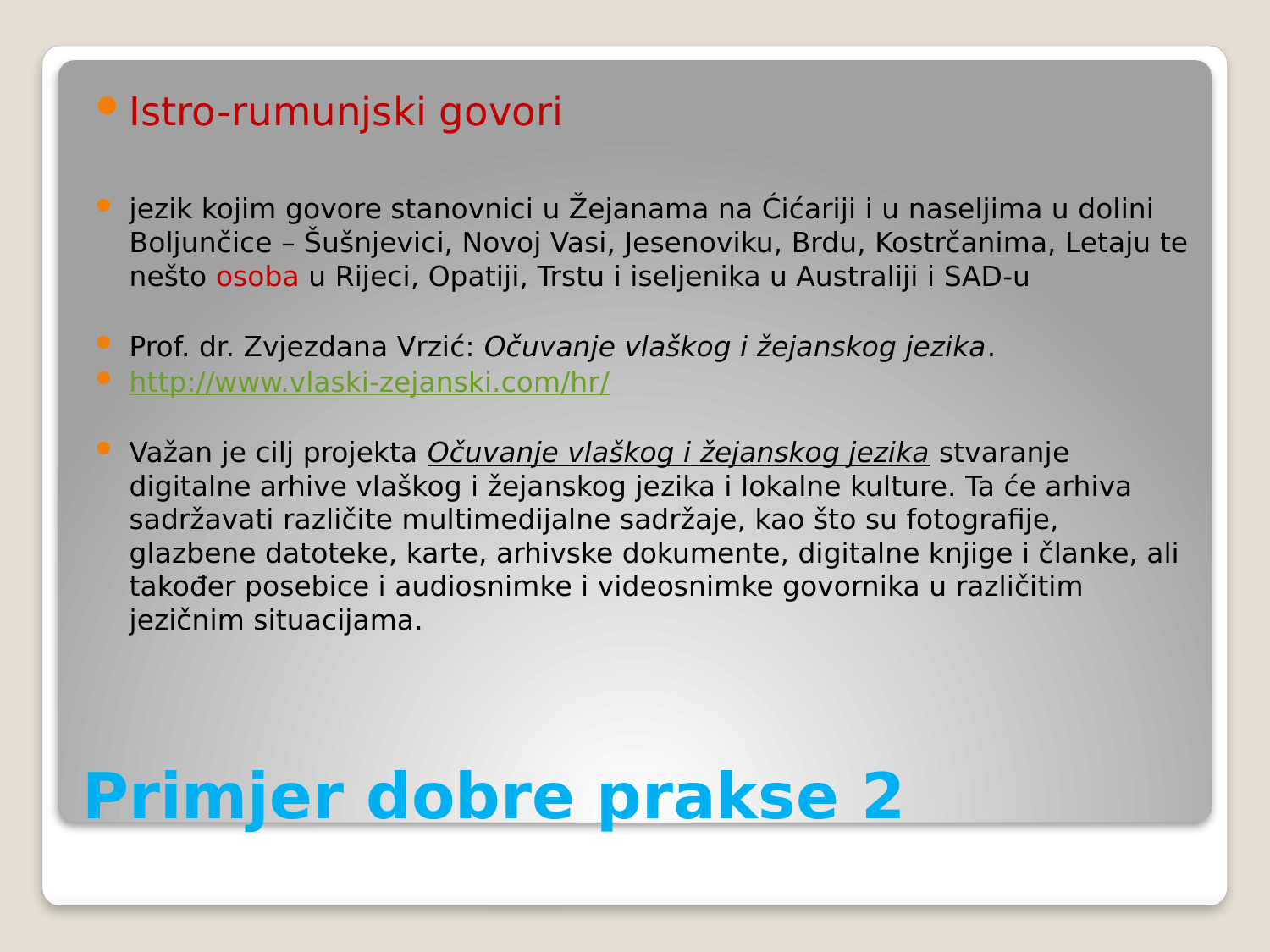

Istro-rumunjski govori

jezik kojim govore stanovnici u Žejanama na Ćićariji i u naseljima u dolini Boljunčice – Šušnjevici, Novoj Vasi, Jesenoviku, Brdu, Kostrčanima, Letaju te nešto osoba u Rijeci, Opatiji, Trstu i iseljenika u Australiji i SAD-u

Prof. dr. Zvjezdana Vrzić: Očuvanje vlaškog i žejanskog jezika.
http://www.vlaski-zejanski.com/hr/

Važan je cilj projekta Očuvanje vlaškog i žejanskog jezika stvaranje digitalne arhive vlaškog i žejanskog jezika i lokalne kulture. Ta će arhiva sadržavati različite multimedijalne sadržaje, kao što su fotografije, glazbene datoteke, karte, arhivske dokumente, digitalne knjige i članke, ali također posebice i audiosnimke i videosnimke govornika u različitim jezičnim situacijama.

# Primjer dobre prakse 2